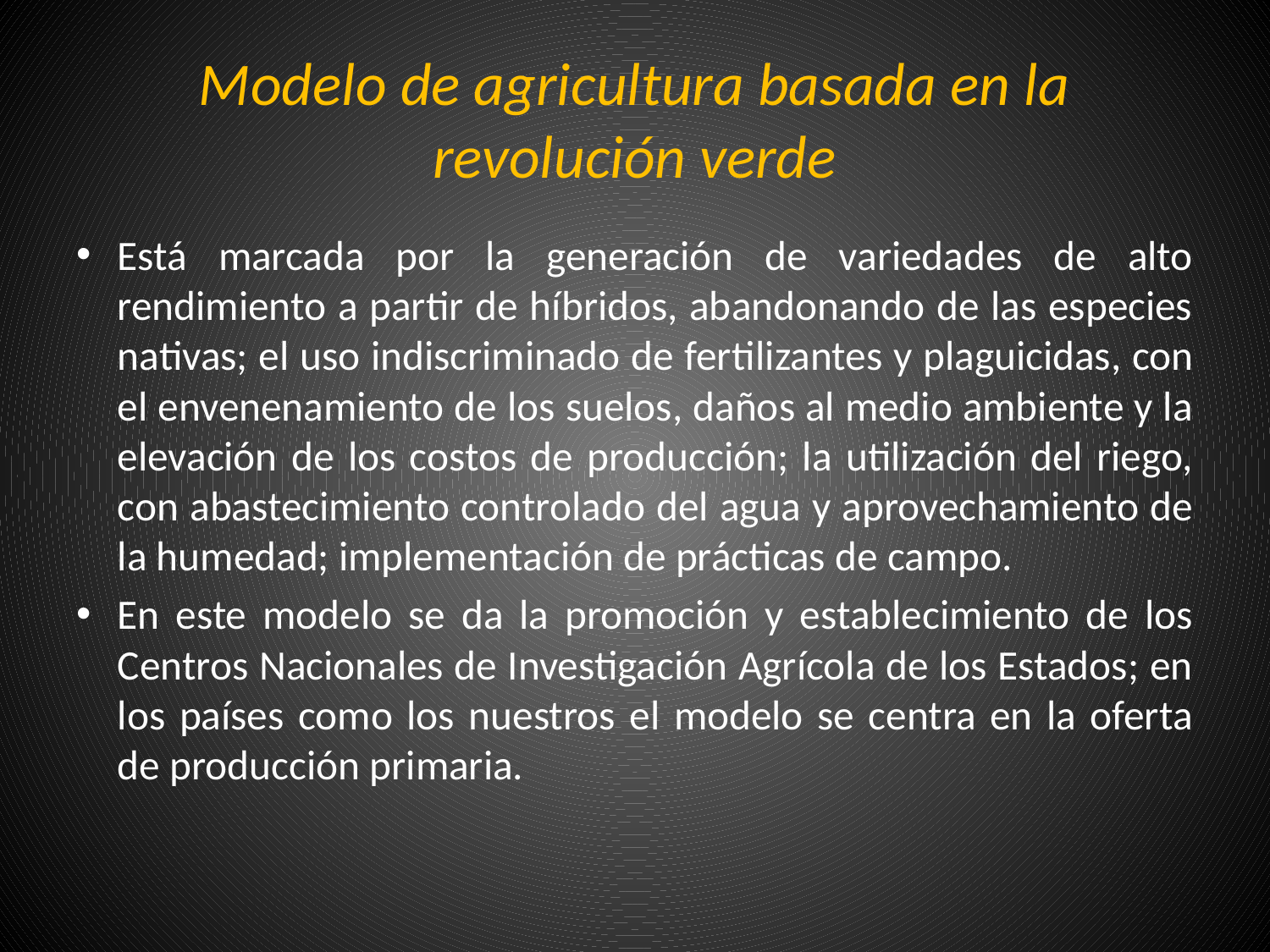

# Modelo de agricultura basada en la revolución verde
Está marcada por la generación de variedades de alto rendimiento a partir de híbridos, abandonando de las especies nativas; el uso indiscriminado de ferti­lizantes y plaguicidas, con el envenenamiento de los suelos, daños al medio ambiente y la elevación de los costos de producción; la utilización del riego, con abastecimiento controlado del agua y aprovechamiento de la humedad; implementación de prácticas de campo.
En este modelo se da la promoción y establecimiento de los Centros Nacionales de Investigación Agrícola de los Estados; en los países como los nuestros el modelo se centra en la oferta de producción primaria.